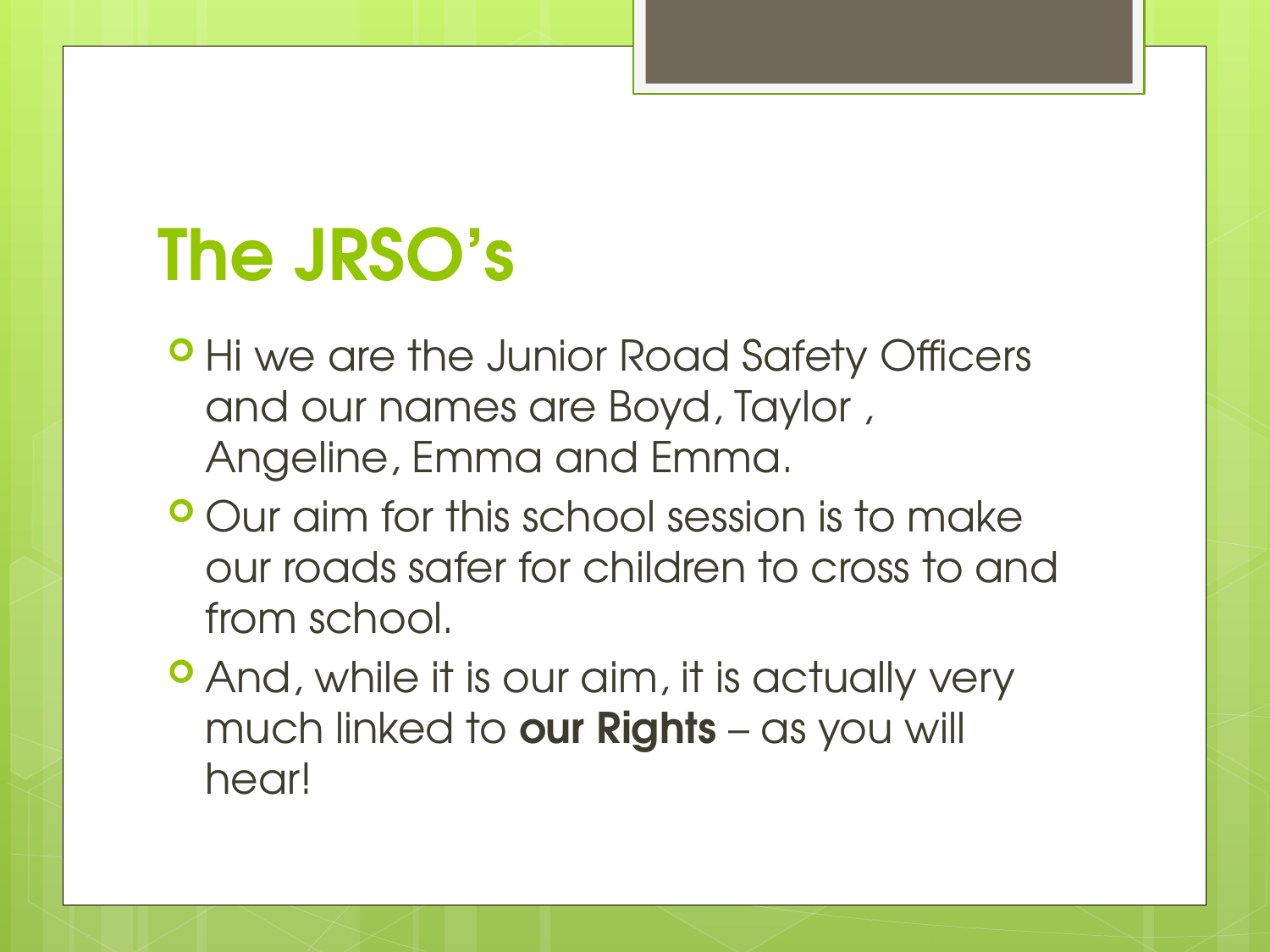

# The JRSO’s
Hi we are the Junior Road Safety Officers and our names are Boyd, Taylor , Angeline, Emma and Emma.
Our aim for this school session is to make our roads safer for children to cross to and from school.
And, while it is our aim, it is actually very much linked to our Rights – as you will hear!